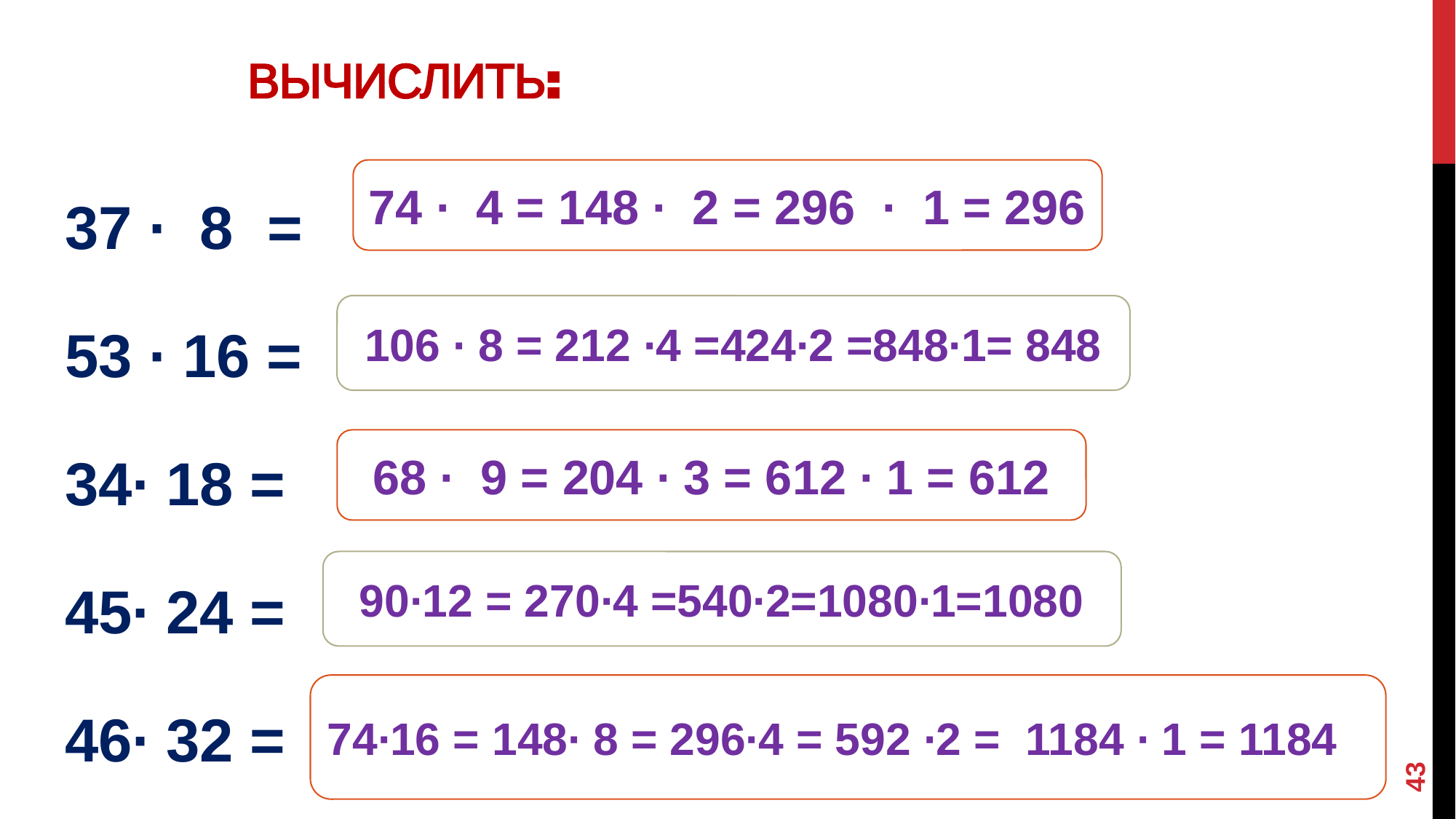

# Вычислить:
37 ∙  8  =
53 ∙ 16 =
∙ 18 =
∙ 24 =
∙ 32 =

74 ∙  4 = 148 ∙  2 = 296  ∙  1 = 296
106 ∙ 8 = 212 ∙4 =424∙2 =848∙1= 848
68 ∙  9 = 204 ∙ 3 = 612 ∙ 1 = 612
90∙12 = 270∙4 =540∙2=1080∙1=1080
74∙16 = 148∙ 8 = 296∙4 = 592 ∙2 =  1184 ∙ 1 = 1184
43